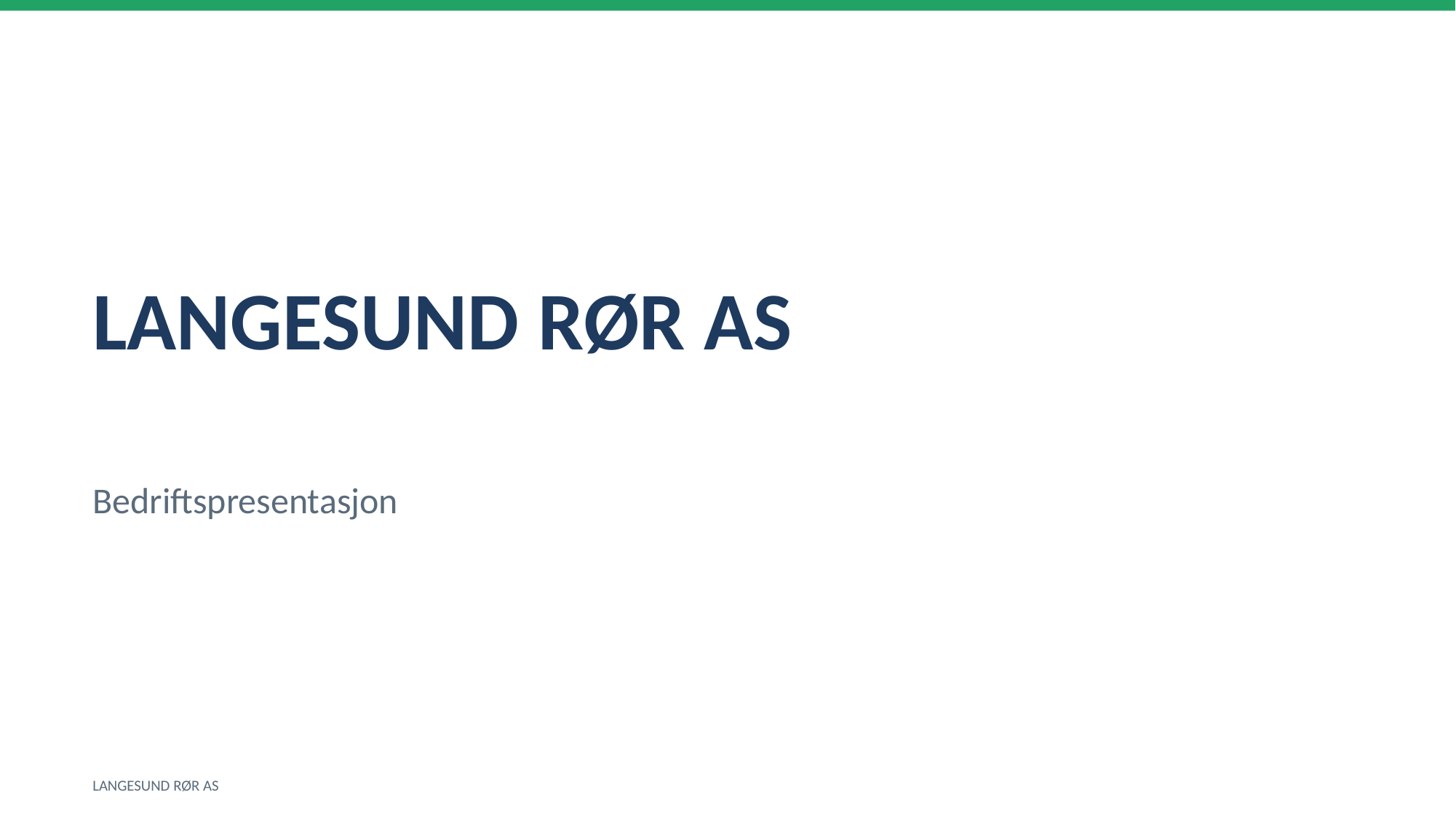

LANGESUND RØR AS
Bedriftspresentasjon
LANGESUND RØR AS